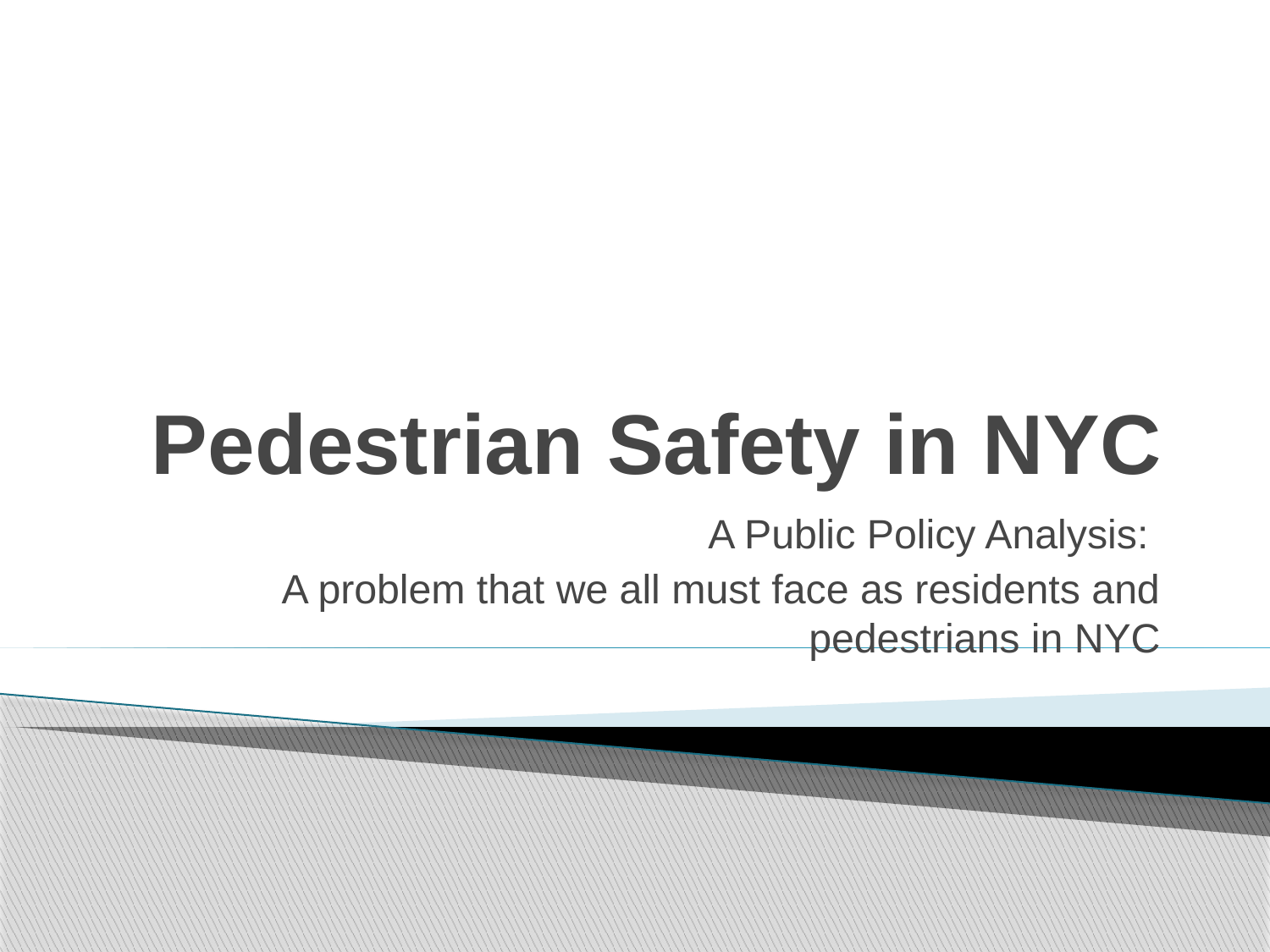

# Pedestrian Safety in NYC
A Public Policy Analysis:
A problem that we all must face as residents and pedestrians in NYC